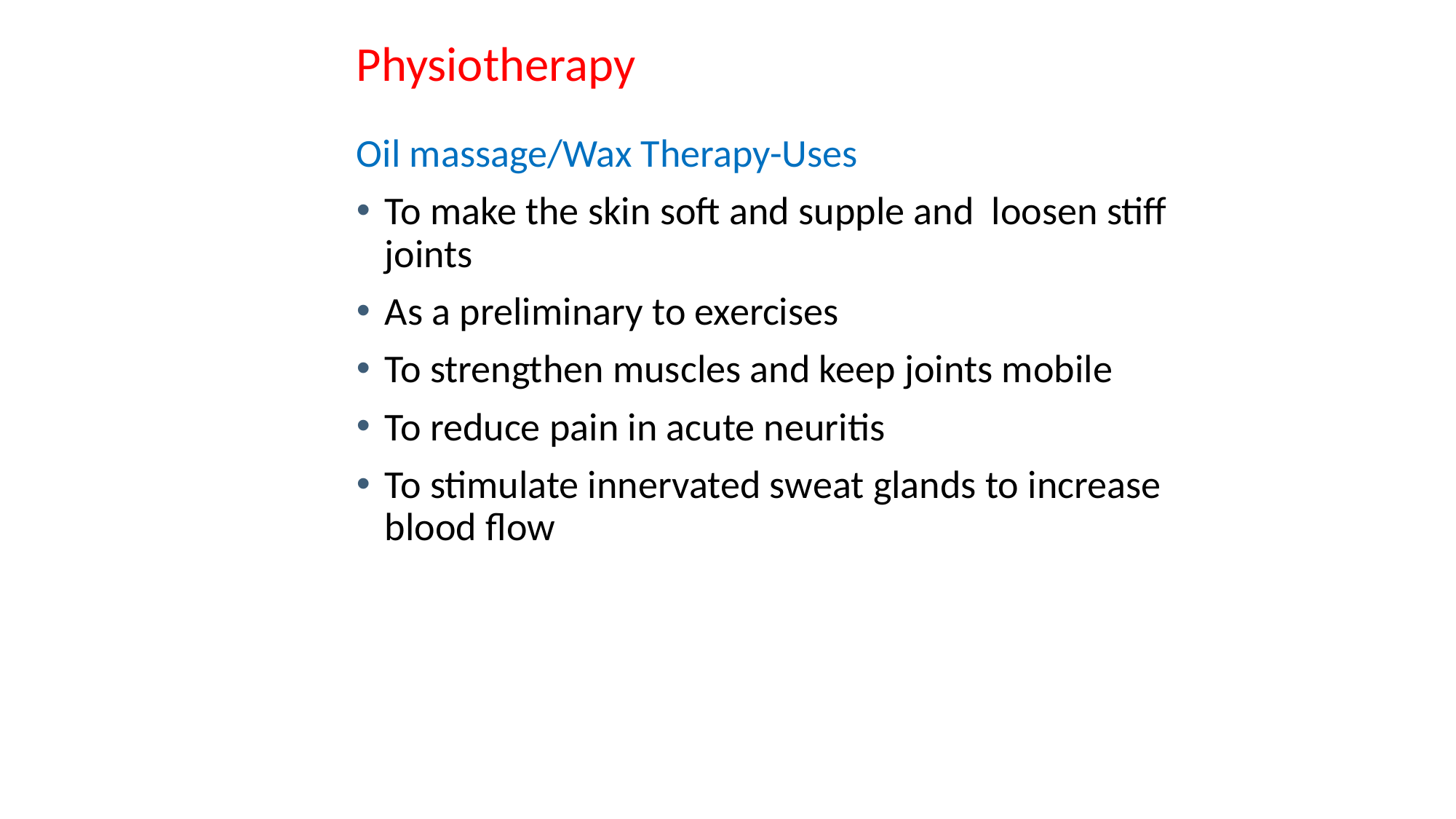

# Physiotherapy
Oil massage/Wax Therapy-Uses
To make the skin soft and supple and  loosen stiff joints
As a preliminary to exercises
To strengthen muscles and keep joints mobile
To reduce pain in acute neuritis
To stimulate innervated sweat glands to increase blood flow